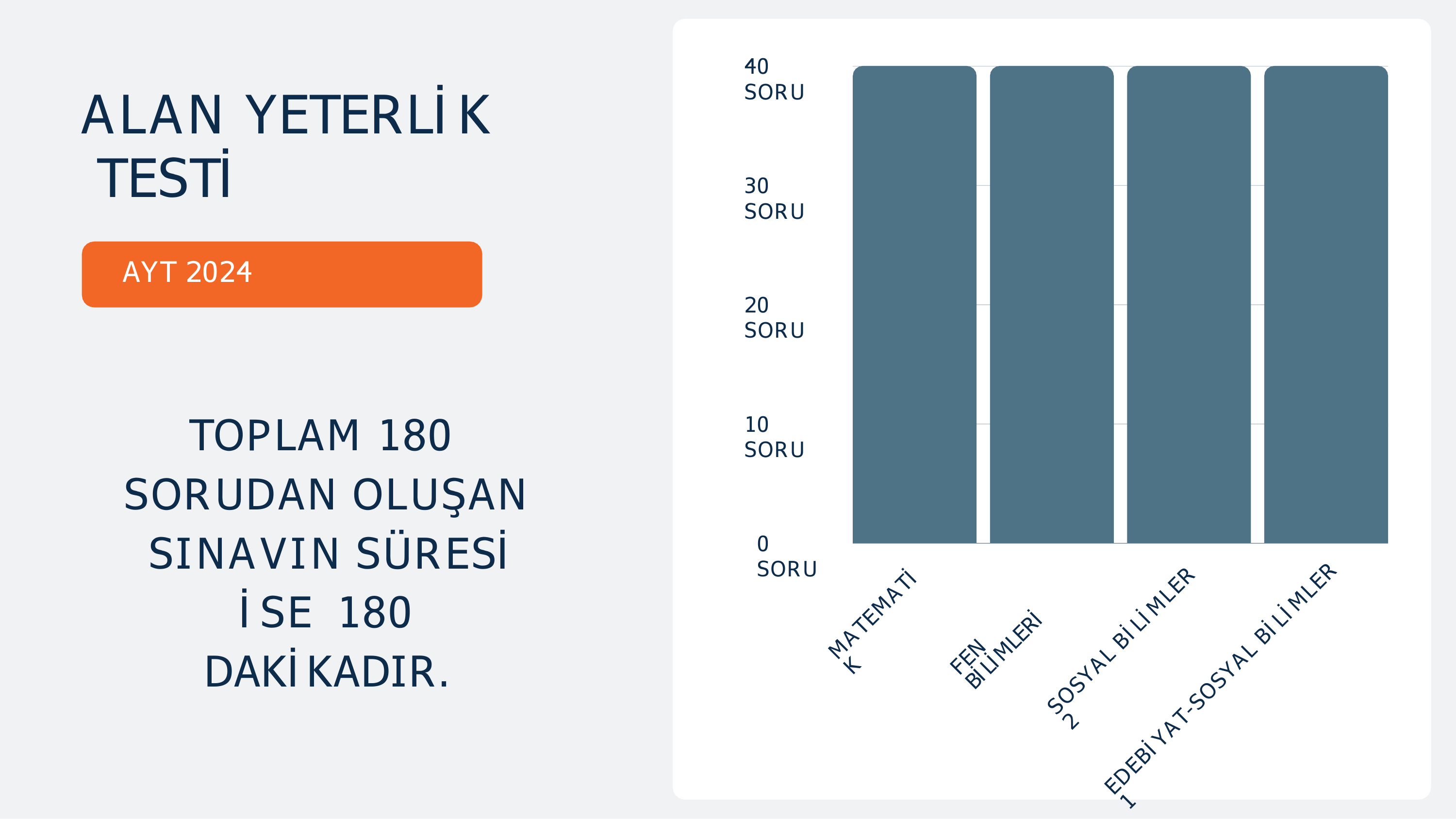

40 SORU

# ALAN YETERLİK  TESTİ
30 SORU

AYT 2024
20 SORU
TOPLAM 180  SORUDAN OLUŞAN  SINAVIN SÜRESİ İSE  180 DAKİKADIR.
10 SORU
0 SORU
MATEMATİK
FEN BİLİMLERİ
SOSYAL BİLİMLER 2
EDEBİYAT-SOSYAL BİLİMLER 1